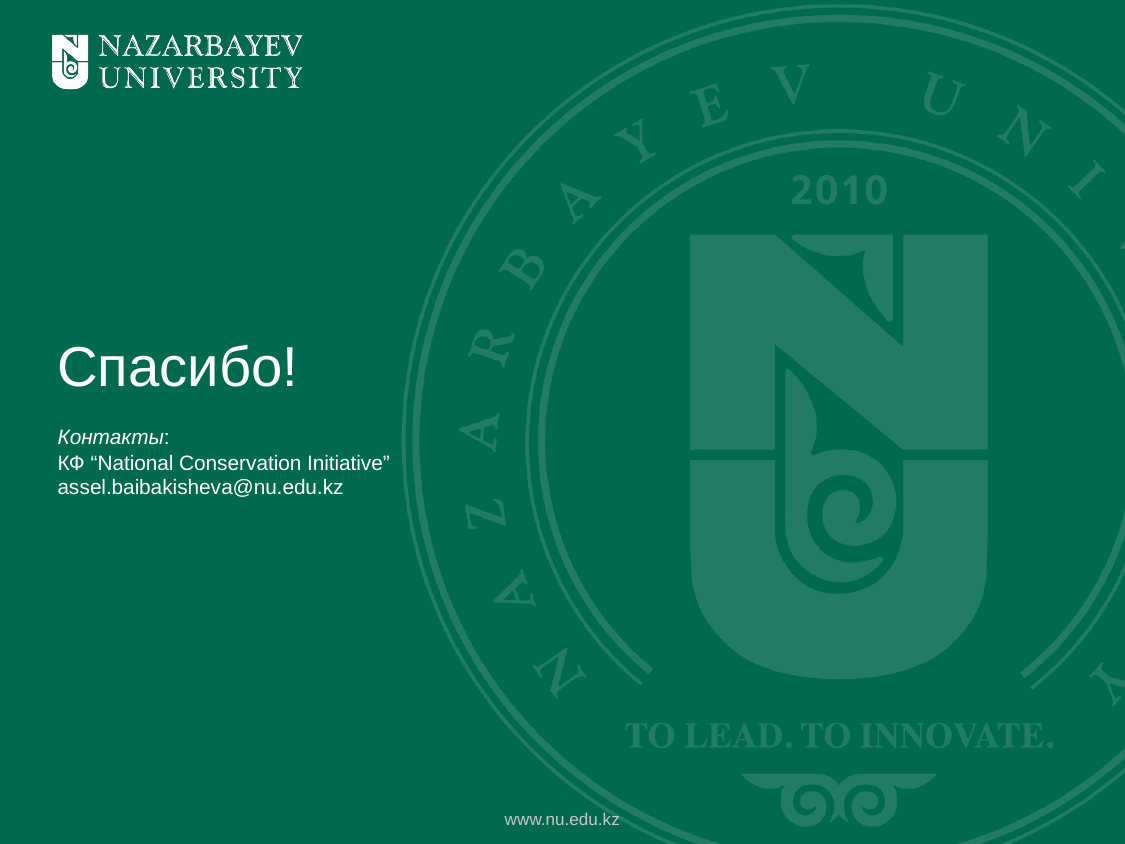

# Спасибо! Контакты: КФ “National Conservation Initiative” assel.baibakisheva@nu.edu.kz